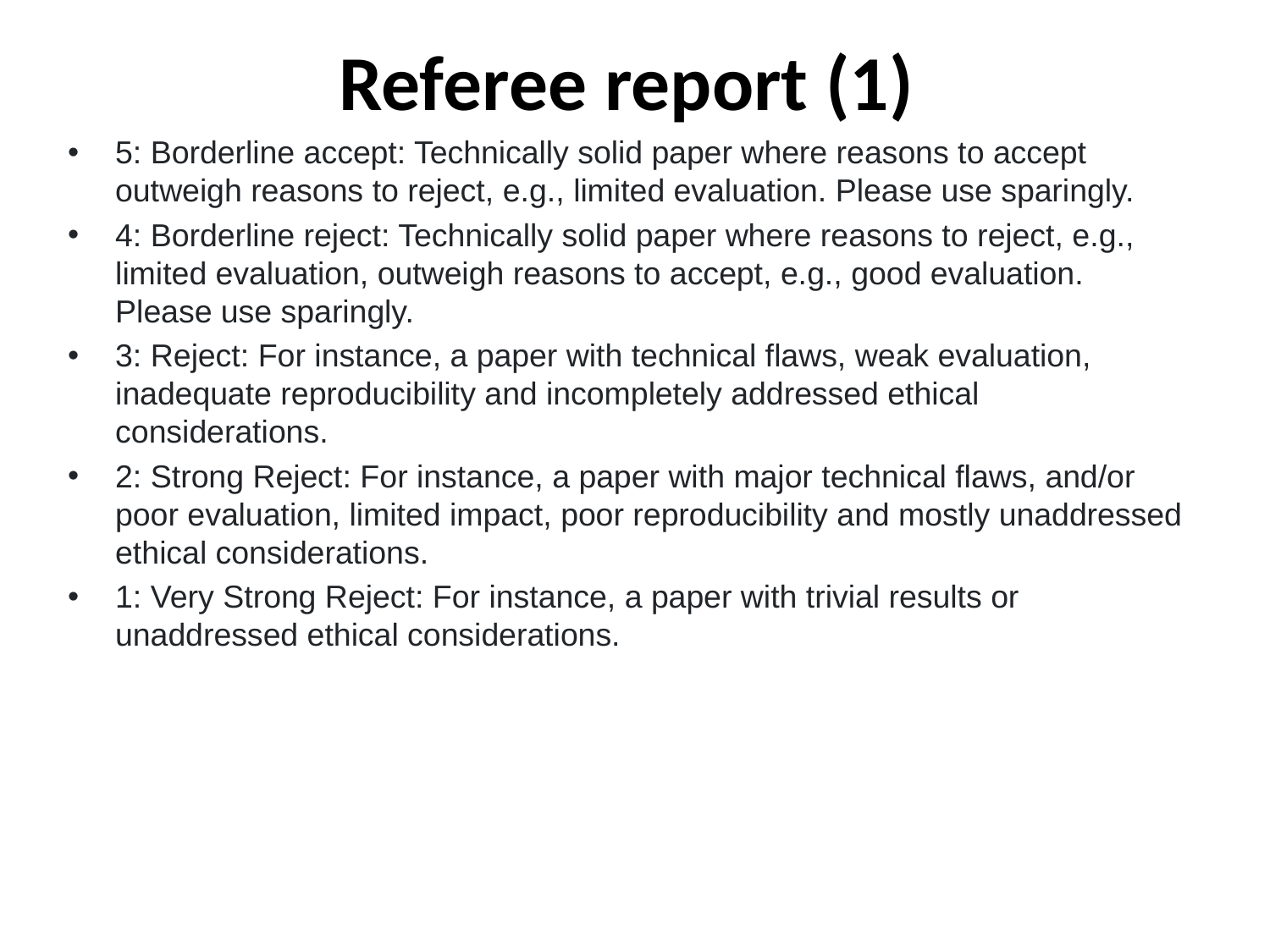

# Referee report (1)
5: Borderline accept: Technically solid paper where reasons to accept outweigh reasons to reject, e.g., limited evaluation. Please use sparingly.
4: Borderline reject: Technically solid paper where reasons to reject, e.g., limited evaluation, outweigh reasons to accept, e.g., good evaluation. Please use sparingly.
3: Reject: For instance, a paper with technical flaws, weak evaluation, inadequate reproducibility and incompletely addressed ethical considerations.
2: Strong Reject: For instance, a paper with major technical flaws, and/or poor evaluation, limited impact, poor reproducibility and mostly unaddressed ethical considerations.
1: Very Strong Reject: For instance, a paper with trivial results or unaddressed ethical considerations.